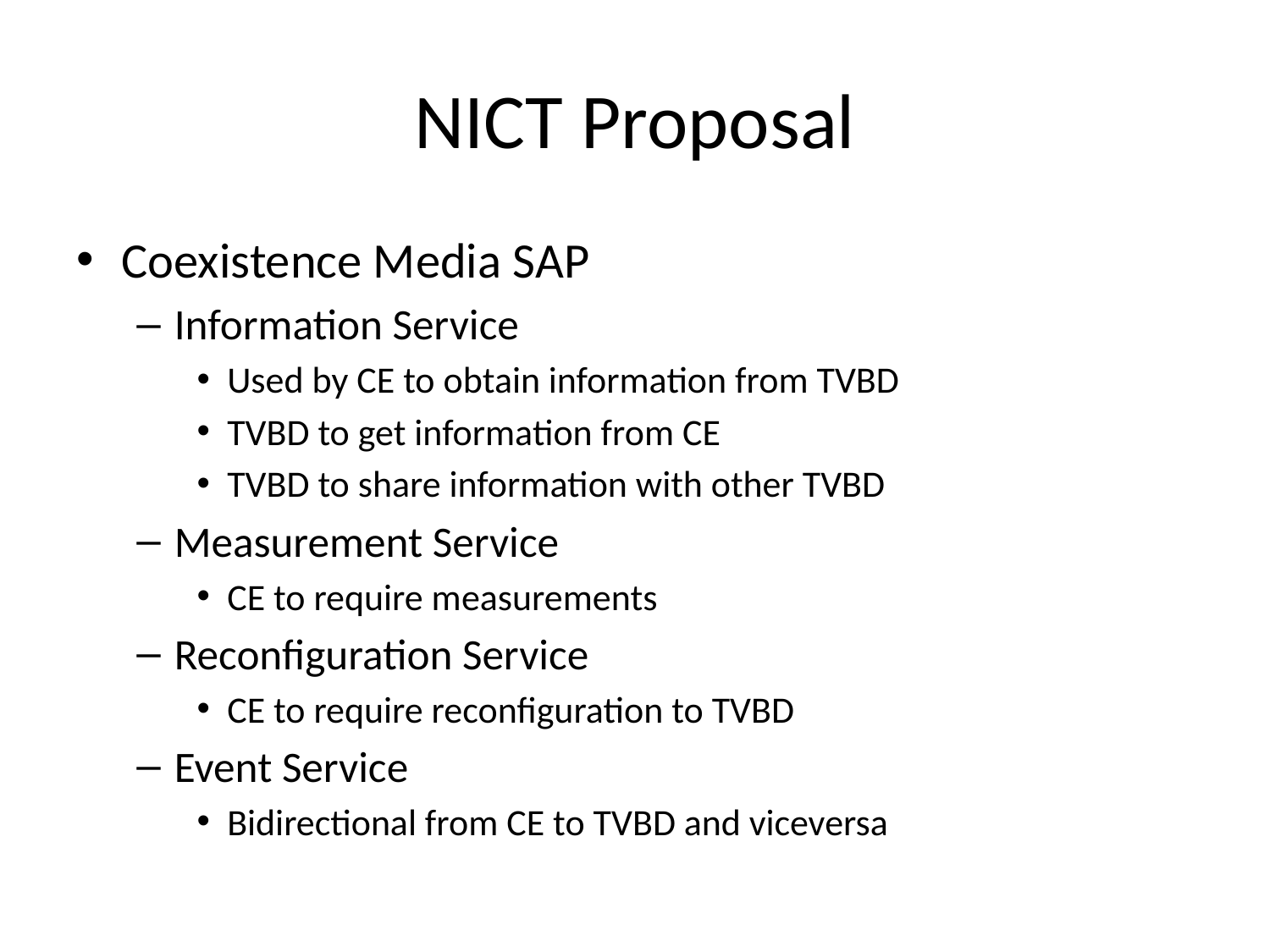

# NICT Proposal
Coexistence Media SAP
Information Service
Used by CE to obtain information from TVBD
TVBD to get information from CE
TVBD to share information with other TVBD
Measurement Service
CE to require measurements
Reconfiguration Service
CE to require reconfiguration to TVBD
Event Service
Bidirectional from CE to TVBD and viceversa